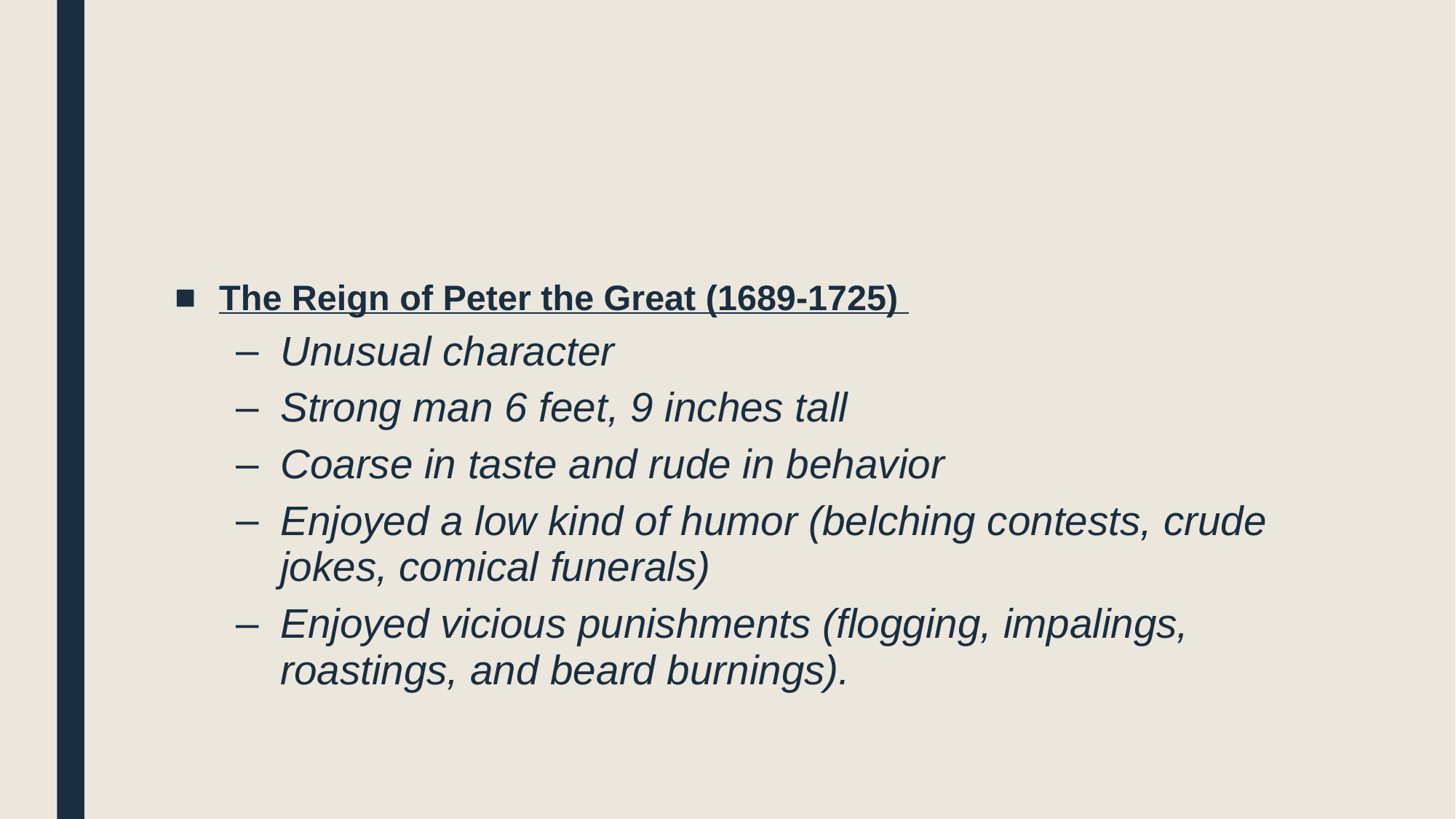

#
The Reign of Peter the Great (1689-1725)
Unusual character
Strong man 6 feet, 9 inches tall
Coarse in taste and rude in behavior
Enjoyed a low kind of humor (belching contests, crude jokes, comical funerals)
Enjoyed vicious punishments (flogging, impalings, roastings, and beard burnings).